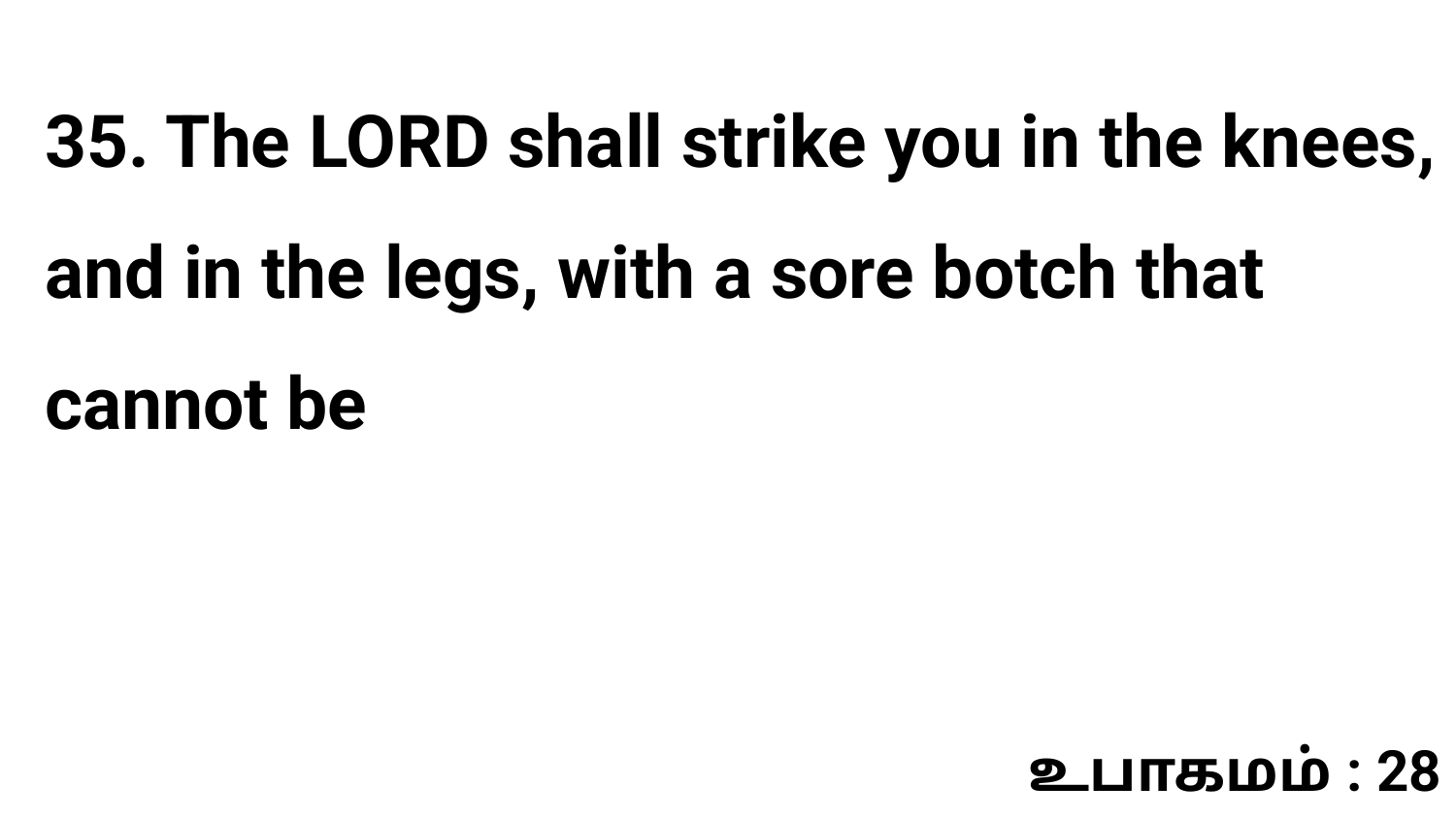

35. The LORD shall strike you in the knees, and in the legs, with a sore botch that cannot be
உபாகமம் : 28